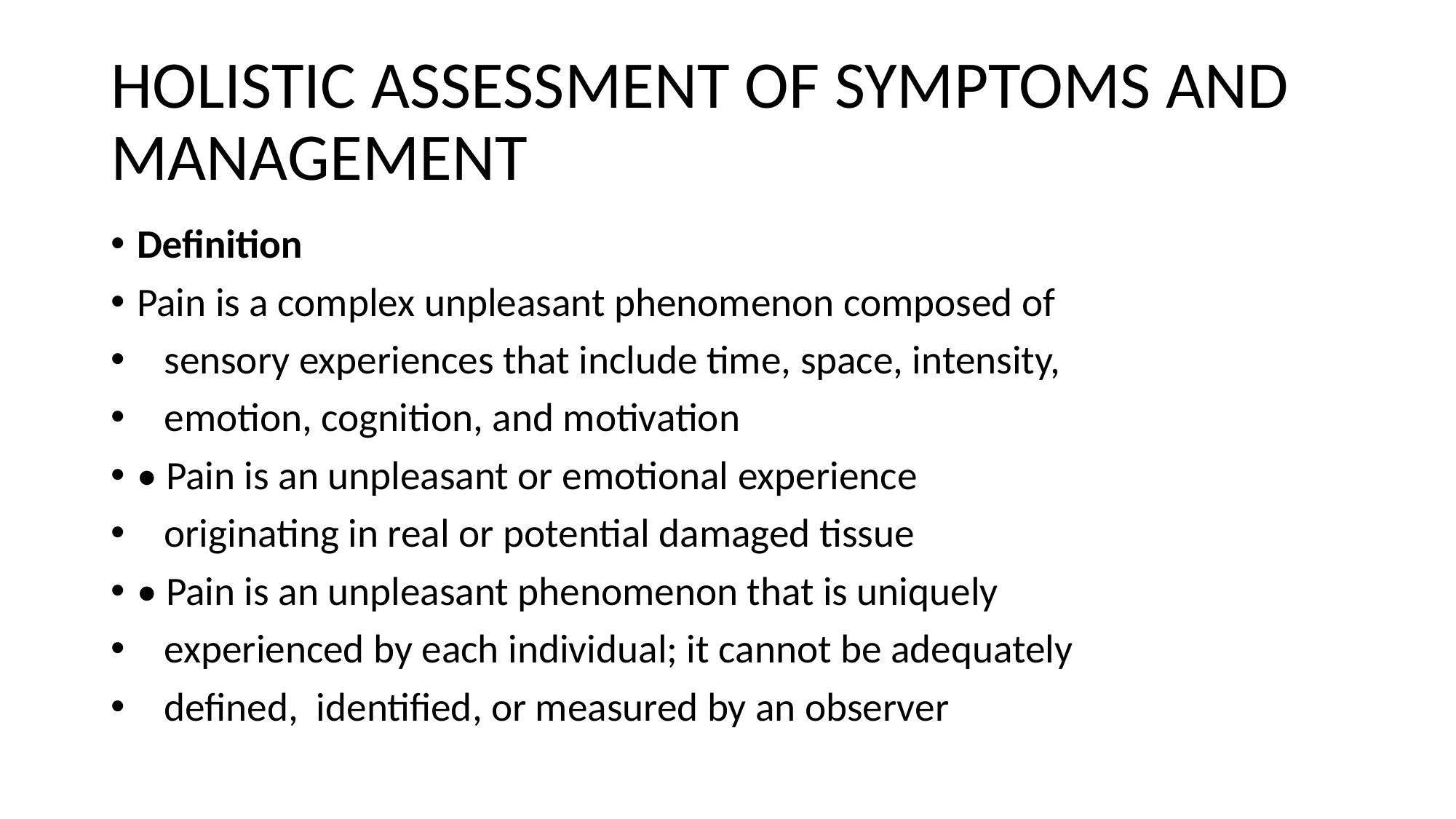

# HOLISTIC ASSESSMENT OF SYMPTOMS AND MANAGEMENT
Definition
Pain is a complex unpleasant phenomenon composed of
   sensory experiences that include time, space, intensity,
   emotion, cognition, and motivation
• Pain is an unpleasant or emotional experience
   originating in real or potential damaged tissue
• Pain is an unpleasant phenomenon that is uniquely
   experienced by each individual; it cannot be adequately
   defined,  identified, or measured by an observer